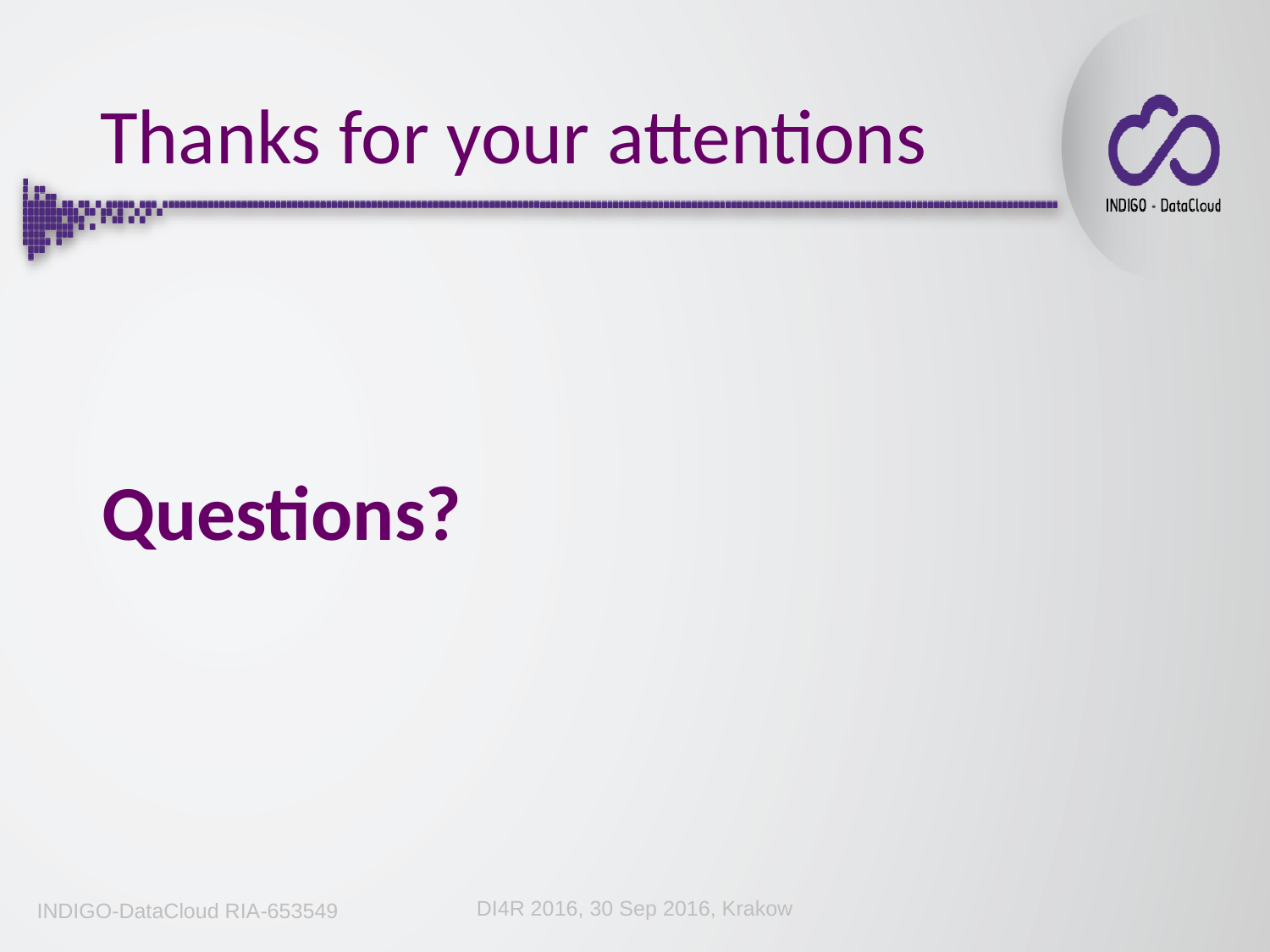

Thanks for your attentions
# Questions?
DI4R 2016, 30 Sep 2016, Krakow
INDIGO-DataCloud RIA-653549